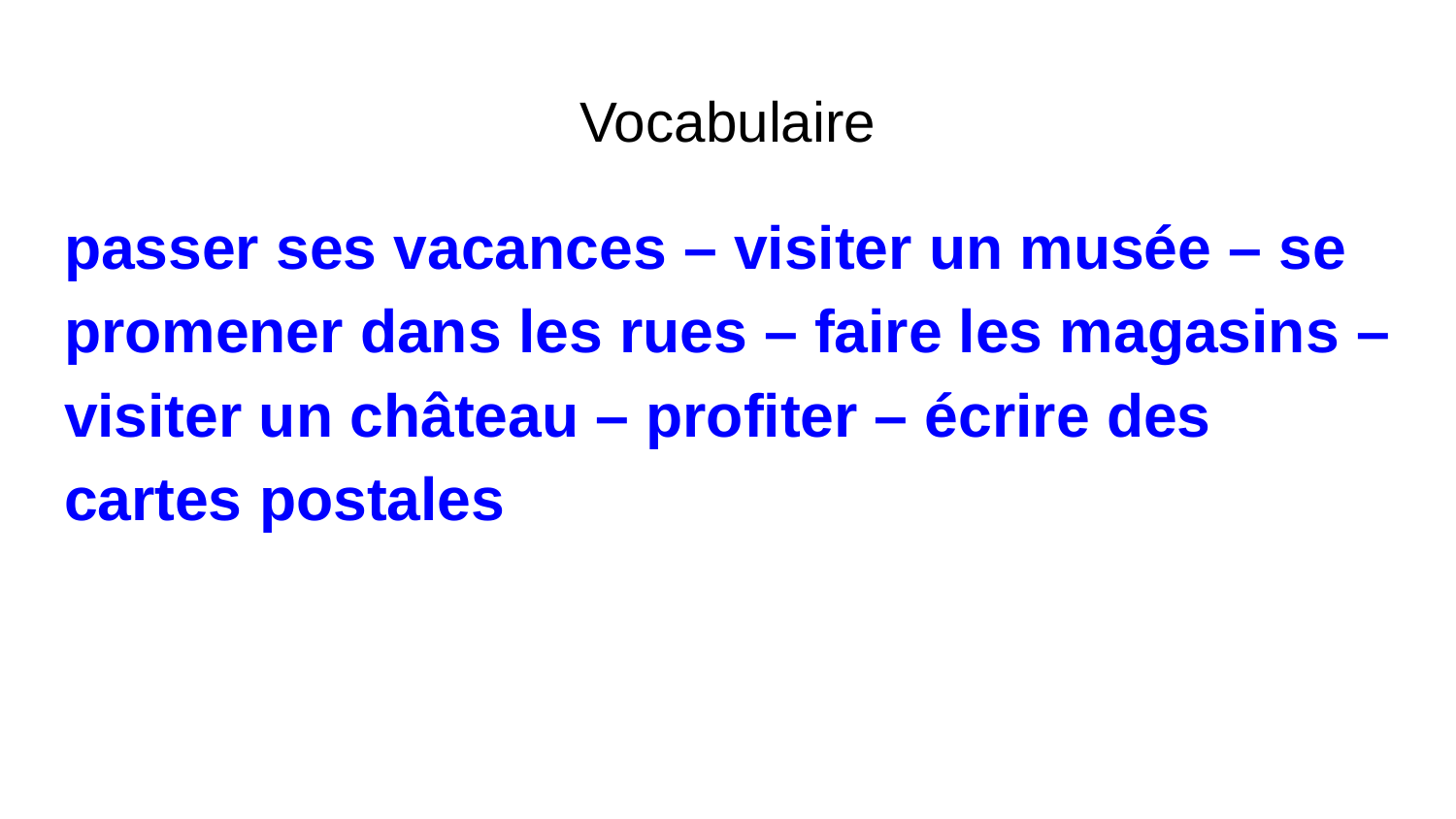

# Vocabulaire
passer ses vacances – visiter un musée – se promener dans les rues – faire les magasins – visiter un château – profiter – écrire des cartes postales